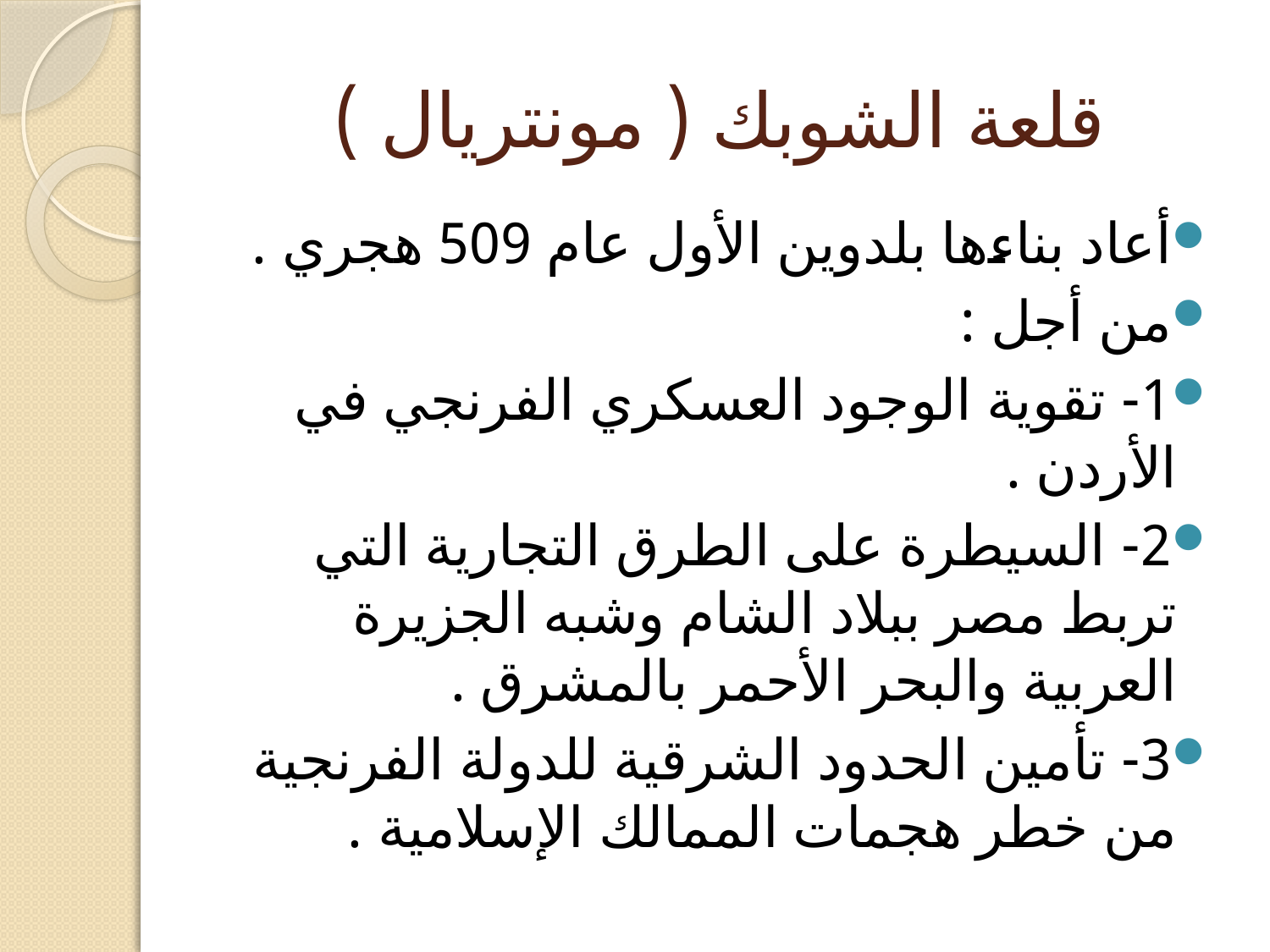

# قلعة الشوبك ( مونتريال )
أعاد بناءها بلدوين الأول عام 509 هجري .
من أجل :
1- تقوية الوجود العسكري الفرنجي في الأردن .
2- السيطرة على الطرق التجارية التي تربط مصر ببلاد الشام وشبه الجزيرة العربية والبحر الأحمر بالمشرق .
3- تأمين الحدود الشرقية للدولة الفرنجية من خطر هجمات الممالك الإسلامية .